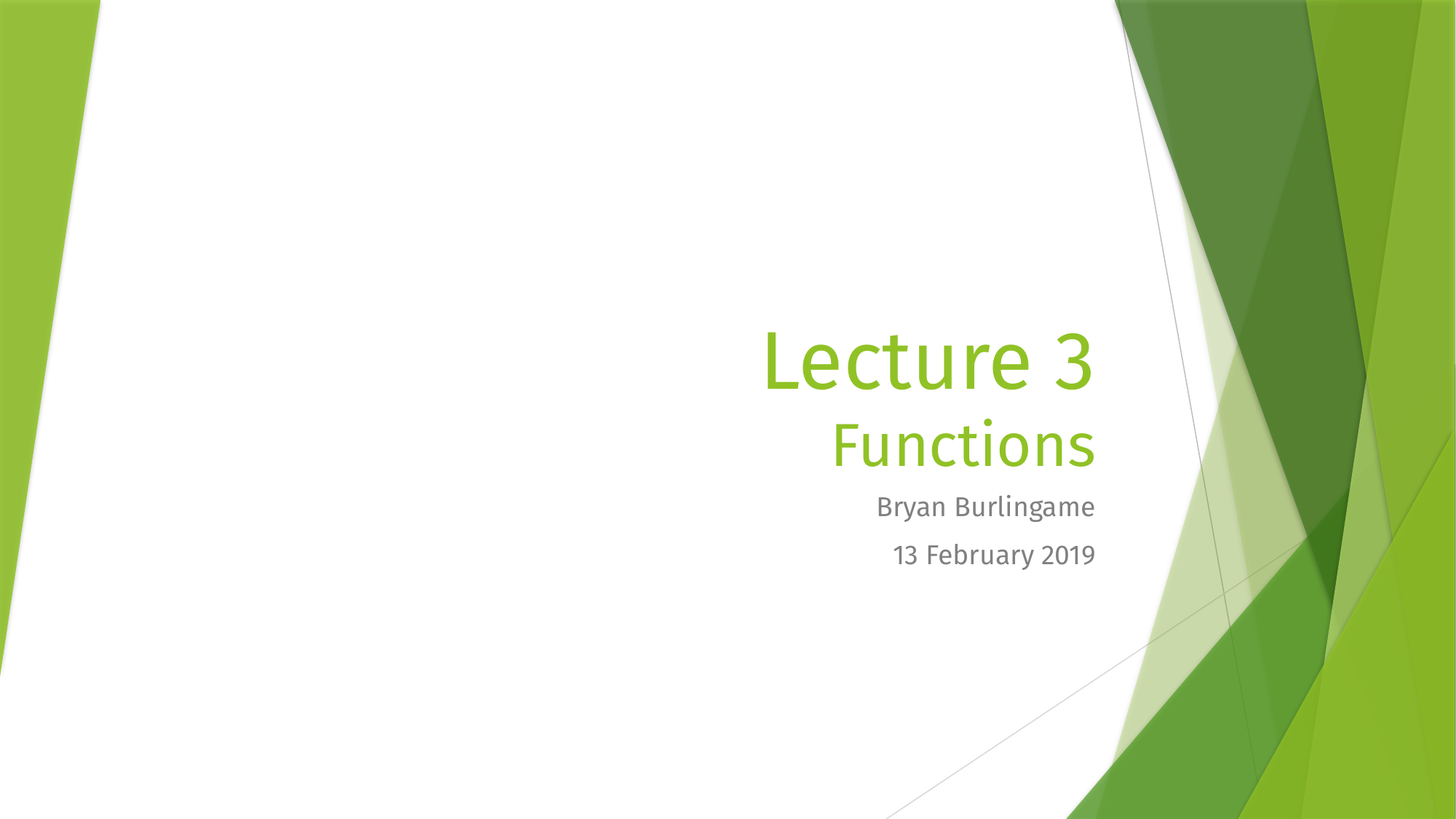

# Lecture 3 Functions
Bryan Burlingame
13 February 2019